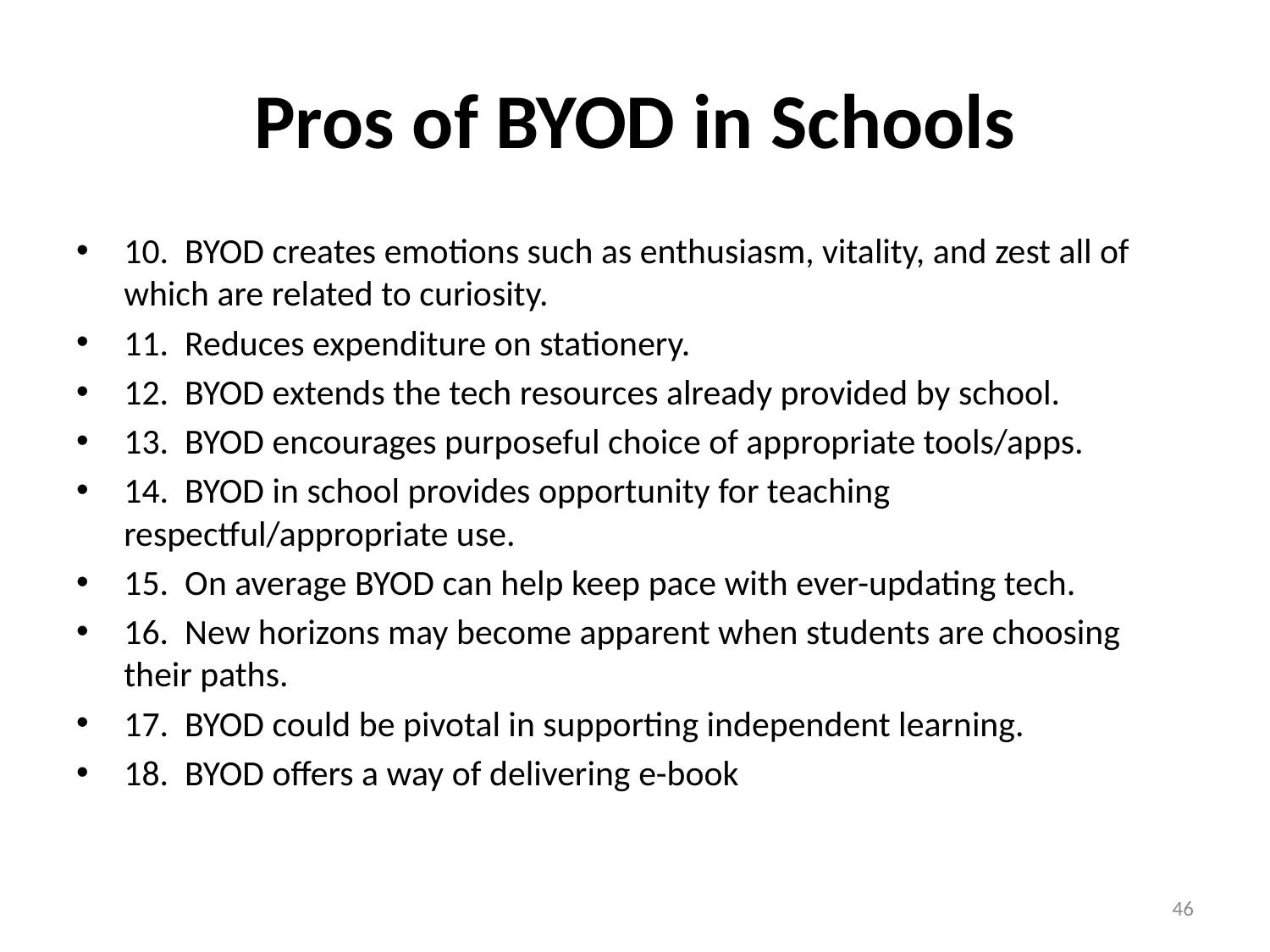

# Pros of BYOD in Schools
10.  BYOD creates emotions such as enthusiasm, vitality, and zest all of which are related to curiosity.
11.  Reduces expenditure on stationery.
12.  BYOD extends the tech resources already provided by school.
13.  BYOD encourages purposeful choice of appropriate tools/apps.
14.  BYOD in school provides opportunity for teaching respectful/appropriate use.
15.  On average BYOD can help keep pace with ever-updating tech.
16.  New horizons may become apparent when students are choosing their paths.
17.  BYOD could be pivotal in supporting independent learning.
18.  BYOD offers a way of delivering e-book
46